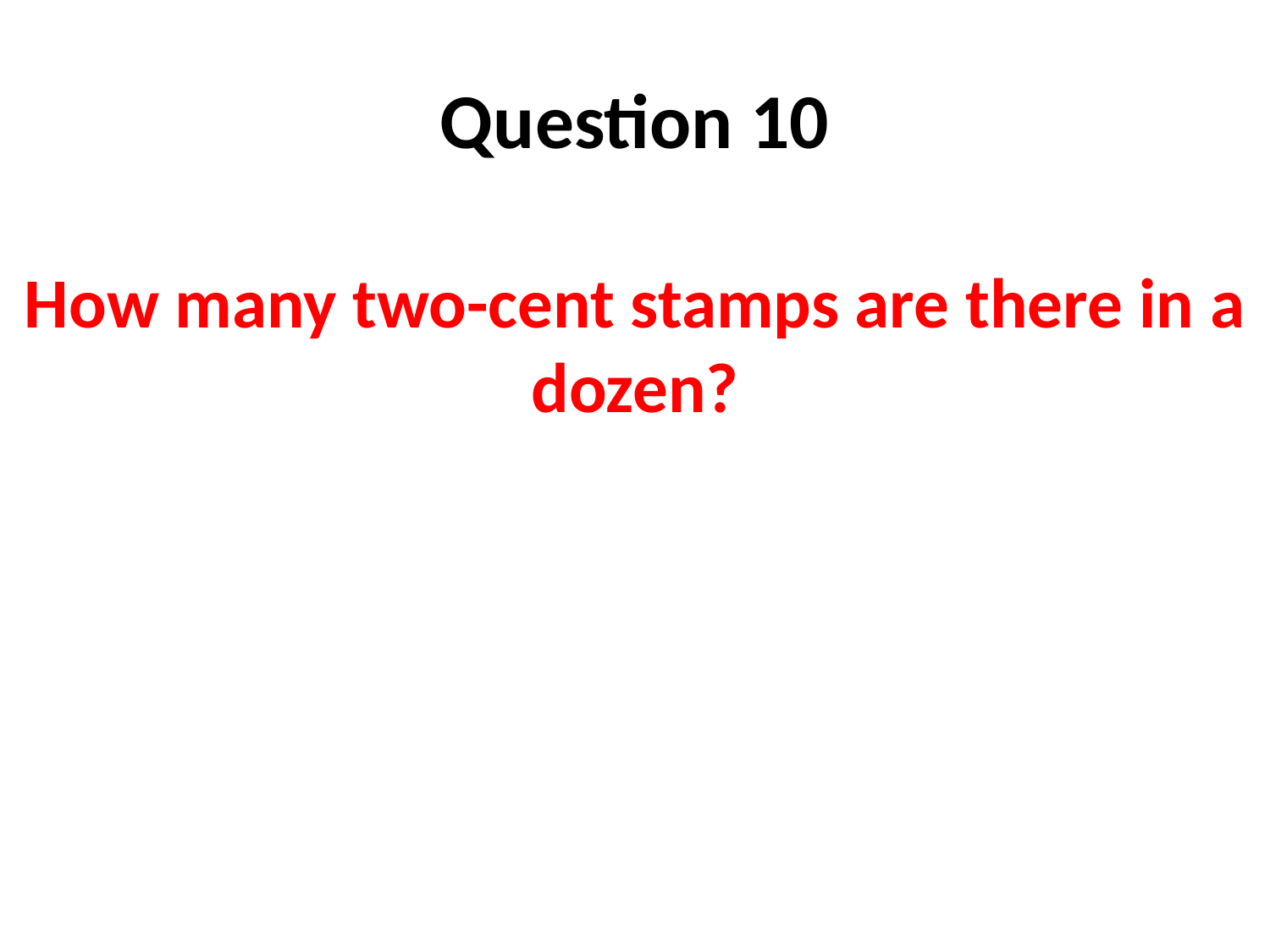

# Question 10

How many two-cent stamps are there in a dozen?